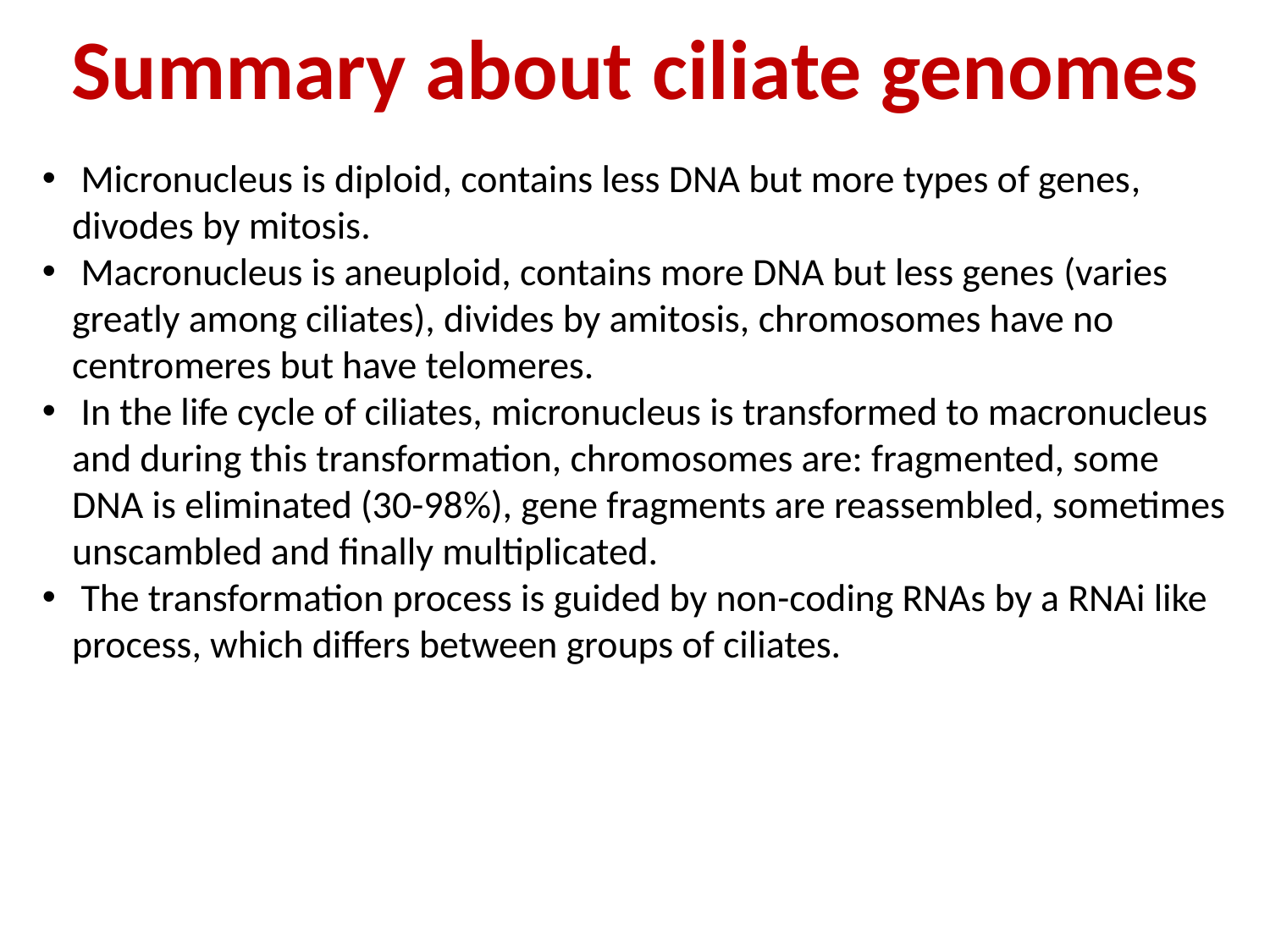

# Summary about ciliate genomes
 Micronucleus is diploid, contains less DNA but more types of genes, divodes by mitosis.
 Macronucleus is aneuploid, contains more DNA but less genes (varies greatly among ciliates), divides by amitosis, chromosomes have no centromeres but have telomeres.
 In the life cycle of ciliates, micronucleus is transformed to macronucleus and during this transformation, chromosomes are: fragmented, some DNA is eliminated (30-98%), gene fragments are reassembled, sometimes unscambled and finally multiplicated.
 The transformation process is guided by non-coding RNAs by a RNAi like process, which differs between groups of ciliates.